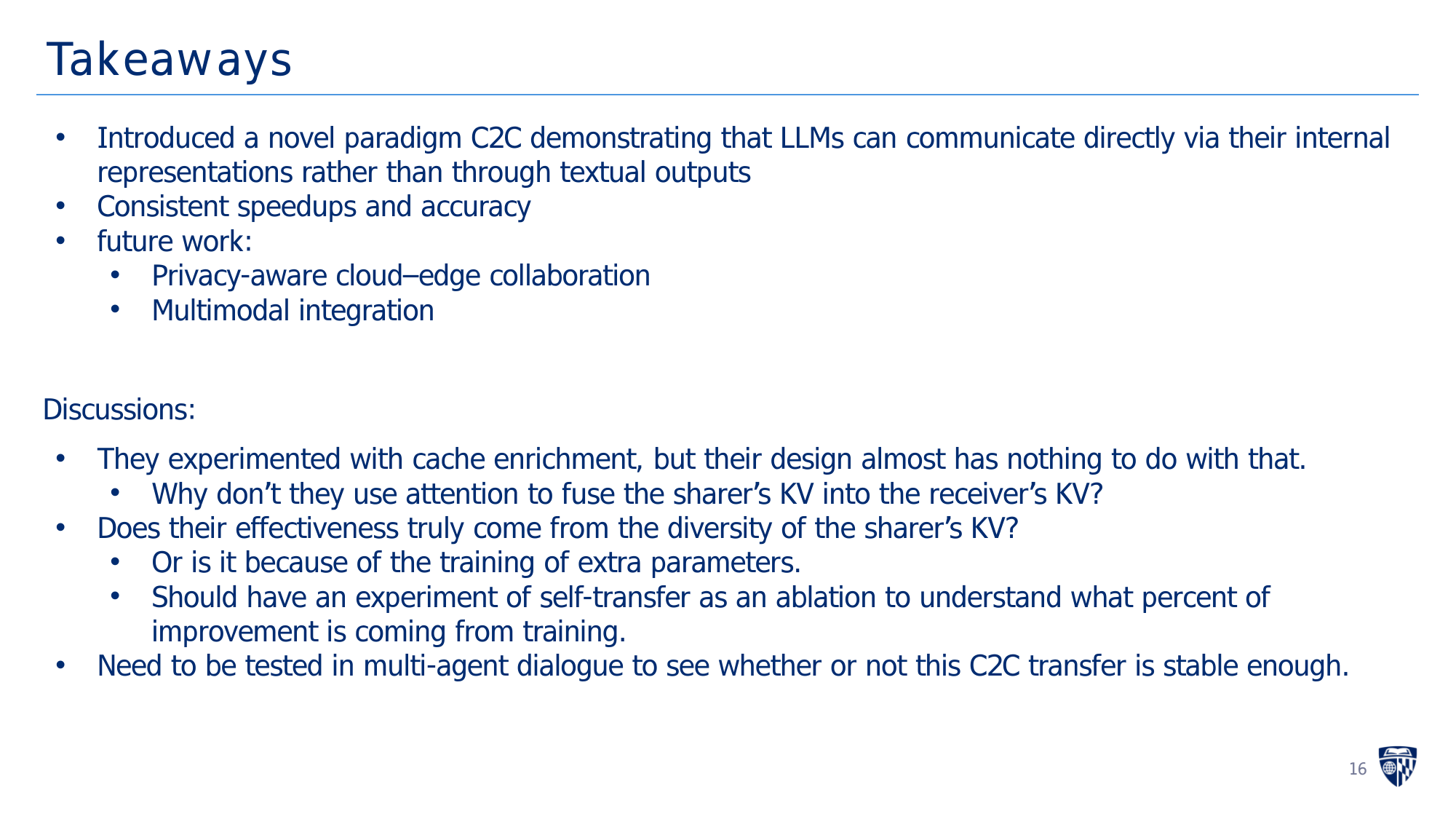

# Takeaways
Introduced a novel paradigm C2C demonstrating that LLMs can communicate directly via their internal representations rather than through textual outputs
Consistent speedups and accuracy
future work:
Privacy-aware cloud–edge collaboration
Multimodal integration

Discussions:
They experimented with cache enrichment, but their design almost has nothing to do with that.
Why don’t they use attention to fuse the sharer’s KV into the receiver’s KV?
Does their effectiveness truly come from the diversity of the sharer’s KV?
Or is it because of the training of extra parameters.
Should have an experiment of self-transfer as an ablation to understand what percent of improvement is coming from training.
Need to be tested in multi-agent dialogue to see whether or not this C2C transfer is stable enough.
16